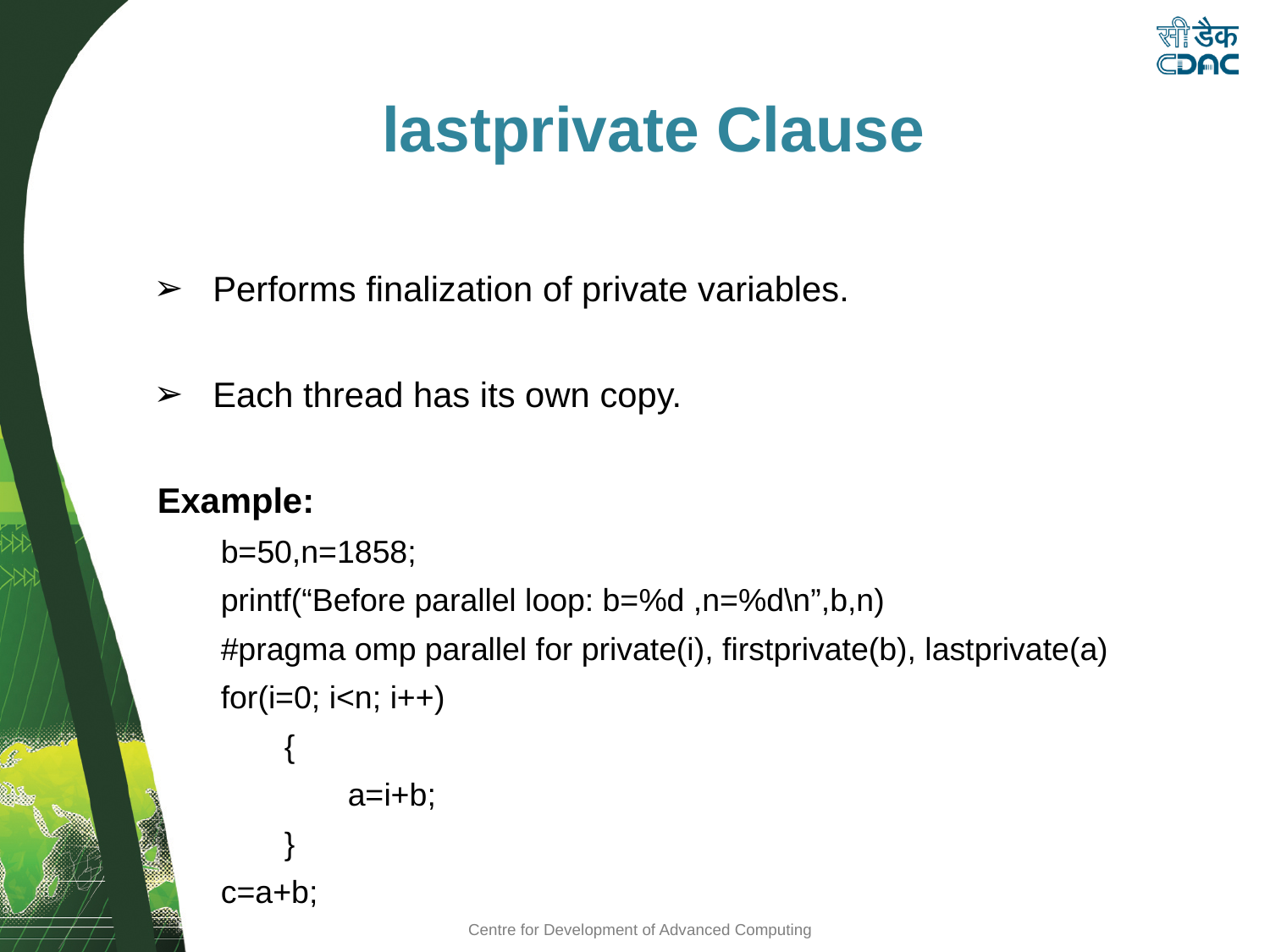

lastprivate Clause
 Performs finalization of private variables.

 Each thread has its own copy.

Example:
b=50,n=1858;
printf(“Before parallel loop: b=%d ,n=%d\n”,b,n)
#pragma omp parallel for private(i), firstprivate(b), lastprivate(a)
for(i=0; i<n; i++)
{
a=i+b;
}
c=a+b;